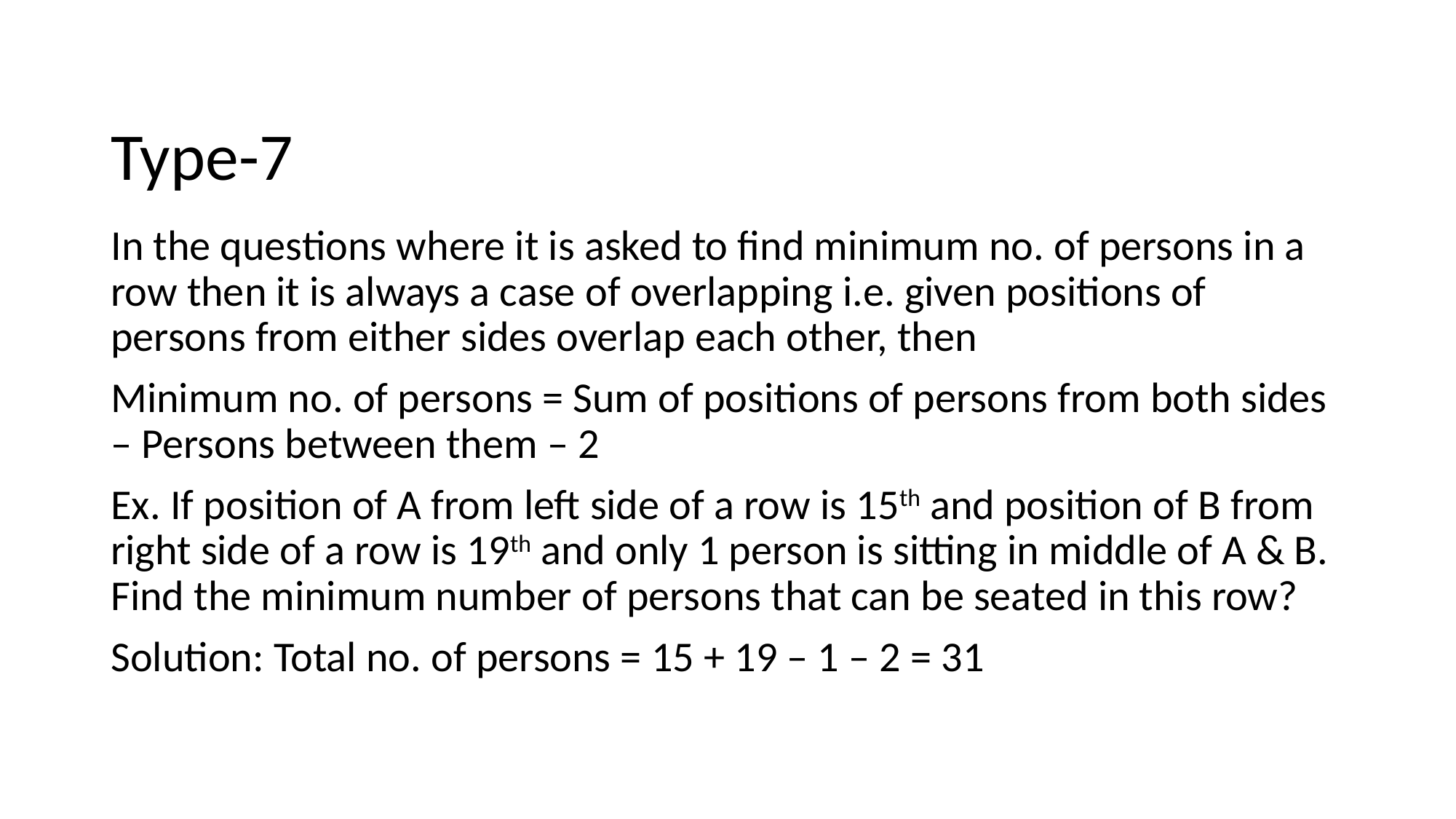

# Type-7
In the questions where it is asked to find minimum no. of persons in a row then it is always a case of overlapping i.e. given positions of persons from either sides overlap each other, then
Minimum no. of persons = Sum of positions of persons from both sides – Persons between them – 2
Ex. If position of A from left side of a row is 15th and position of B from right side of a row is 19th and only 1 person is sitting in middle of A & B. Find the minimum number of persons that can be seated in this row?
Solution: Total no. of persons = 15 + 19 – 1 – 2 = 31